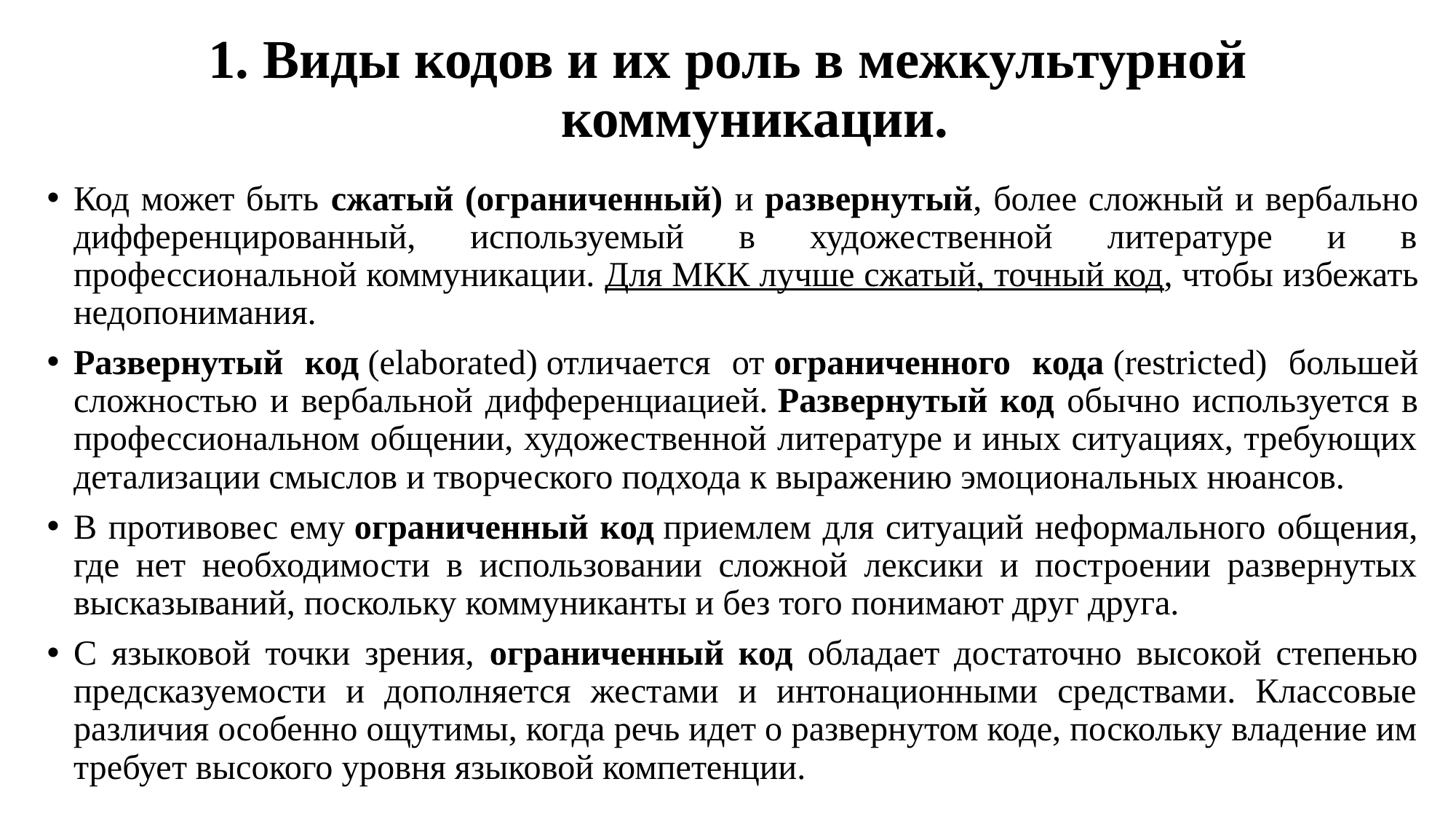

# Виды кодов и их роль в межкультурной коммуникации.
Код может быть сжатый (ограниченный) и развернутый, более сложный и вербально дифференцированный, используемый в художественной литературе и в профессиональной коммуникации. Для МКК лучше сжатый, точный код, чтобы избежать недопонимания.
Развернутый код (elaborated) отличается от ограниченного кода (restricted) большей сложностью и вербальной дифференциацией. Развернутый код обычно используется в профессиональном общении, художественной литературе и иных ситуациях, требующих детализации смыслов и творческого подхода к выражению эмоциональных нюансов.
В противовес ему ограниченный код приемлем для ситуаций неформального общения, где нет необходимости в использовании сложной лексики и построении развернутых высказываний, поскольку коммуниканты и без того понимают друг друга.
С языковой точки зрения, ограниченный код обладает достаточно высокой степенью предсказуемости и дополняется жестами и интонационными средствами. Классовые различия особенно ощутимы, когда речь идет о развернутом коде, поскольку владение им требует высокого уровня языковой компетенции.